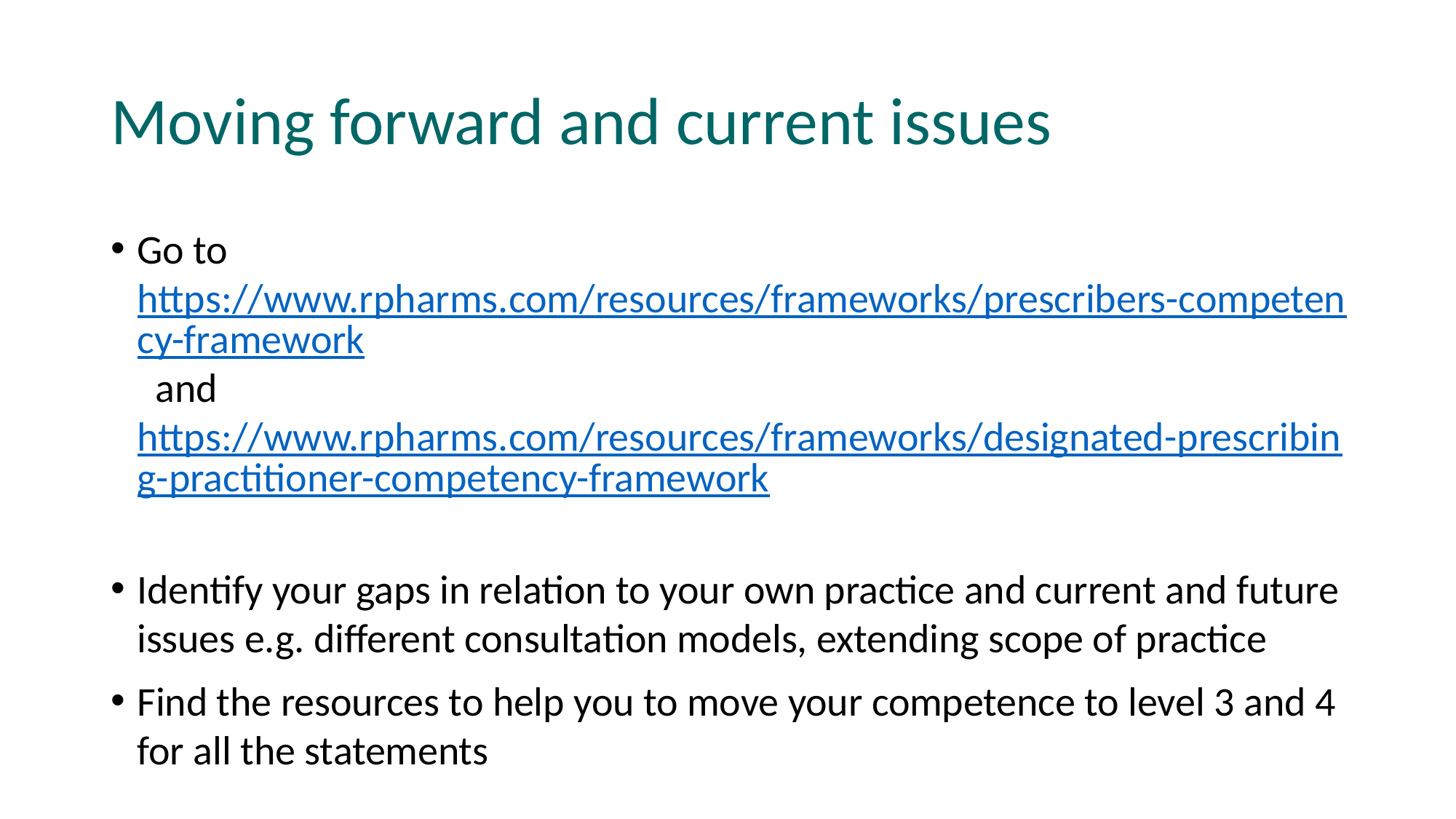

# Moving forward and current issues
Go to https://www.rpharms.com/resources/frameworks/prescribers-competency-framework  and https://www.rpharms.com/resources/frameworks/designated-prescribing-practitioner-competency-framework
Identify your gaps in relation to your own practice and current and future issues e.g. different consultation models, extending scope of practice
Find the resources to help you to move your competence to level 3 and 4 for all the statements